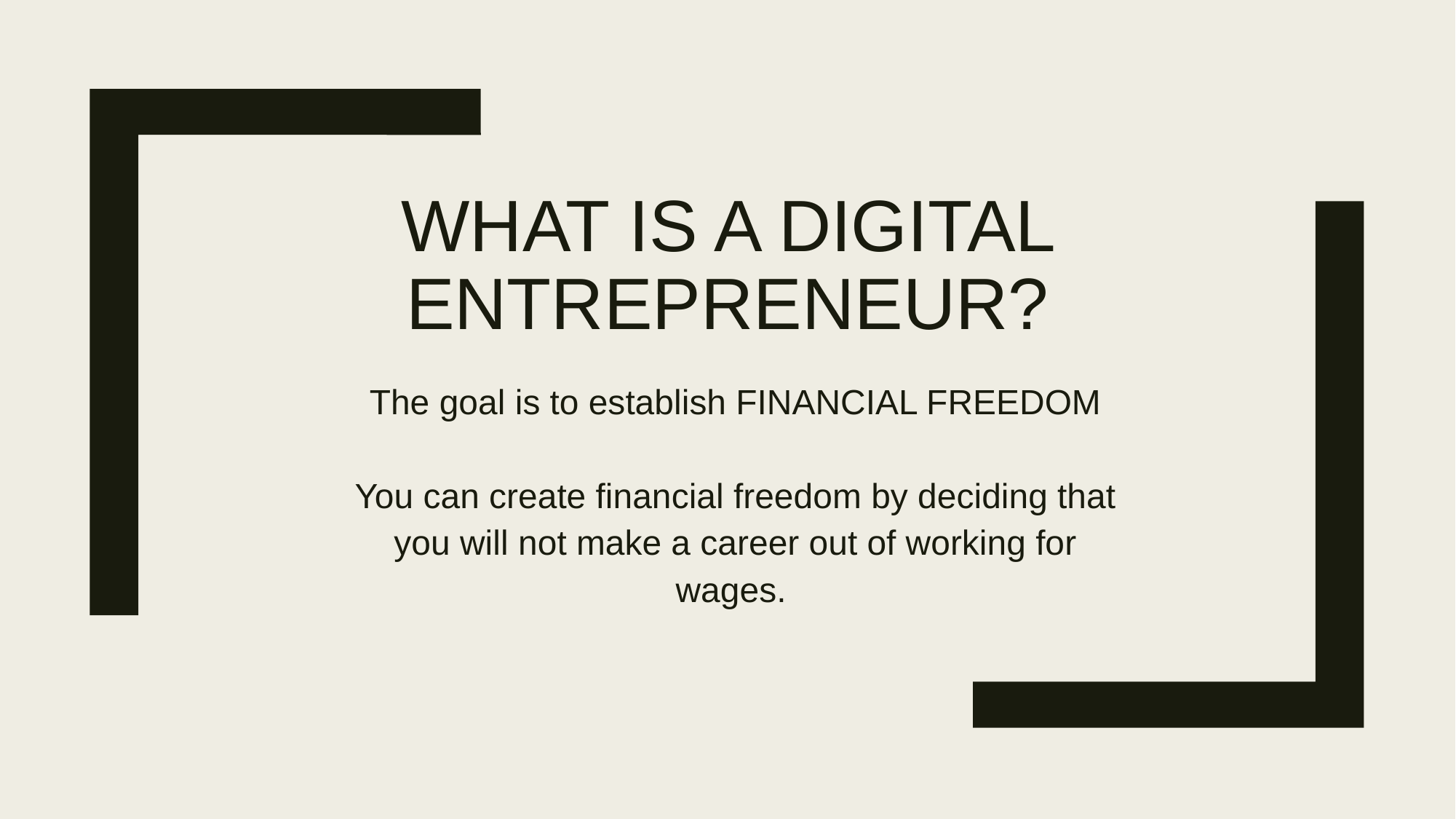

# What is a digital entrepreneur?
The goal is to establish FINANCIAL FREEDOM

You can create financial freedom by deciding that you will not make a career out of working for wages.